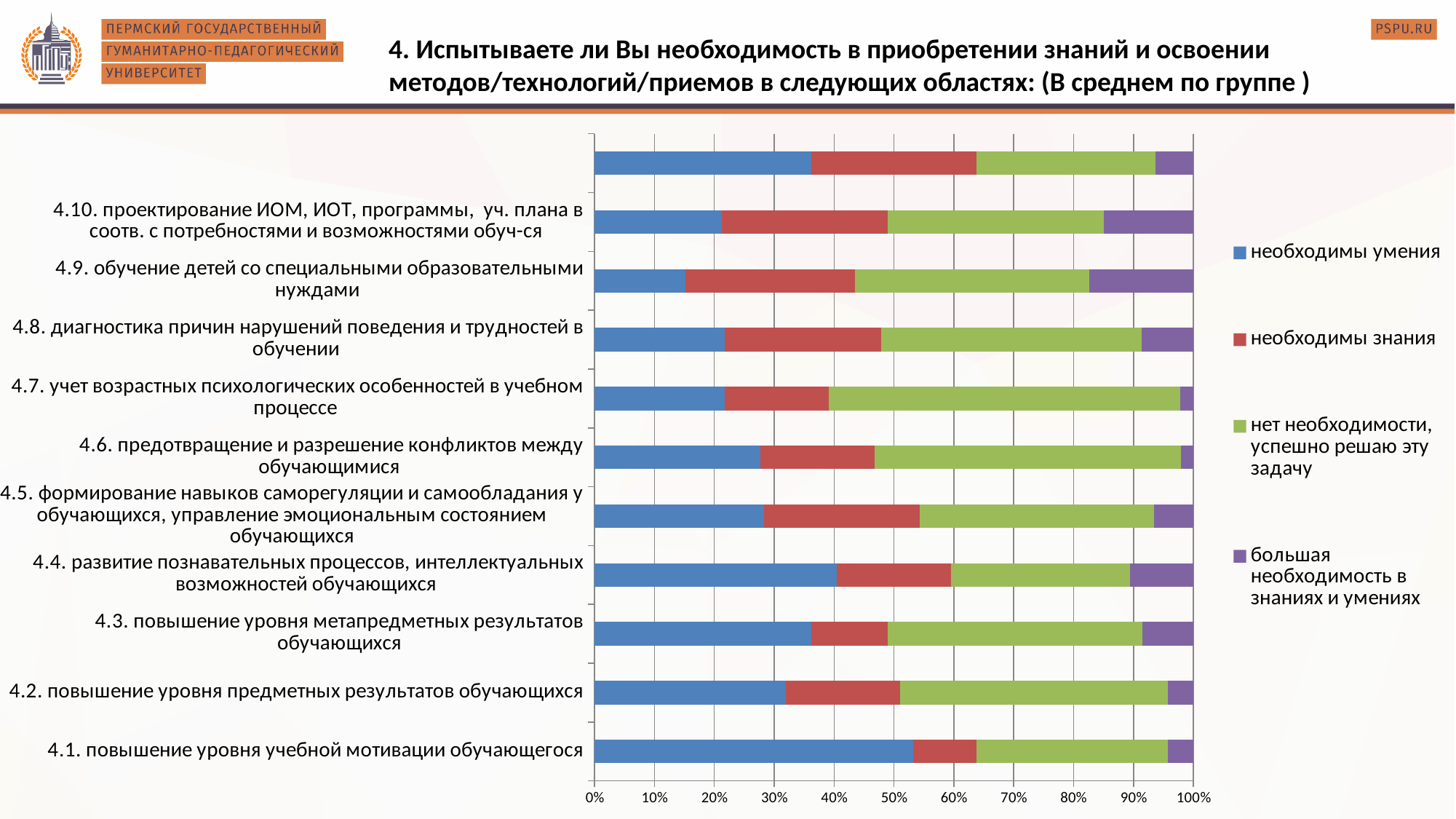

4. Испытываете ли Вы необходимость в приобретении знаний и освоении методов/технологий/приемов в следующих областях: (В среднем по группе )

### Chart

| Category | необходимы умения | необходимы знания | нет необходимости, успешно решаю эту задачу | большая необходимость в знаниях и умениях |
|---|---|---|---|---|
|  4.1. повышение уровня учебной мотивации обучающегося | 25.0 | 5.0 | 15.0 | 2.0 |
| 4.2. повышение уровня предметных результатов обучающихся | 15.0 | 9.0 | 21.0 | 2.0 |
| 4.3. повышение уровня метапредметных результатов обучающихся | 17.0 | 6.0 | 20.0 | 4.0 |
|  4.4. развитие познавательных процессов, интеллектуальных возможностей обучающихся | 19.0 | 9.0 | 14.0 | 5.0 |
| 4.5. формирование навыков саморегуляции и самообладания у обучающихся, управление эмоциональным состоянием обучающихся | 13.0 | 12.0 | 18.0 | 3.0 |
|  4.6. предотвращение и разрешение конфликтов между обучающимися | 13.0 | 9.0 | 24.0 | 1.0 |
|  4.7. учет возрастных психологических особенностей в учебном процессе | 10.0 | 8.0 | 27.0 | 1.0 |
|  4.8. диагностика причин нарушений поведения и трудностей в обучении | 10.0 | 12.0 | 20.0 | 4.0 |
|  4.9. обучение детей со специальными образовательными нуждами | 7.0 | 13.0 | 18.0 | 8.0 |
|  4.10. проектирование ИОМ, ИОТ, программы,  уч. плана в соотв. с потребностями и возможностями обуч-ся | 10.0 | 13.0 | 17.0 | 7.0 |